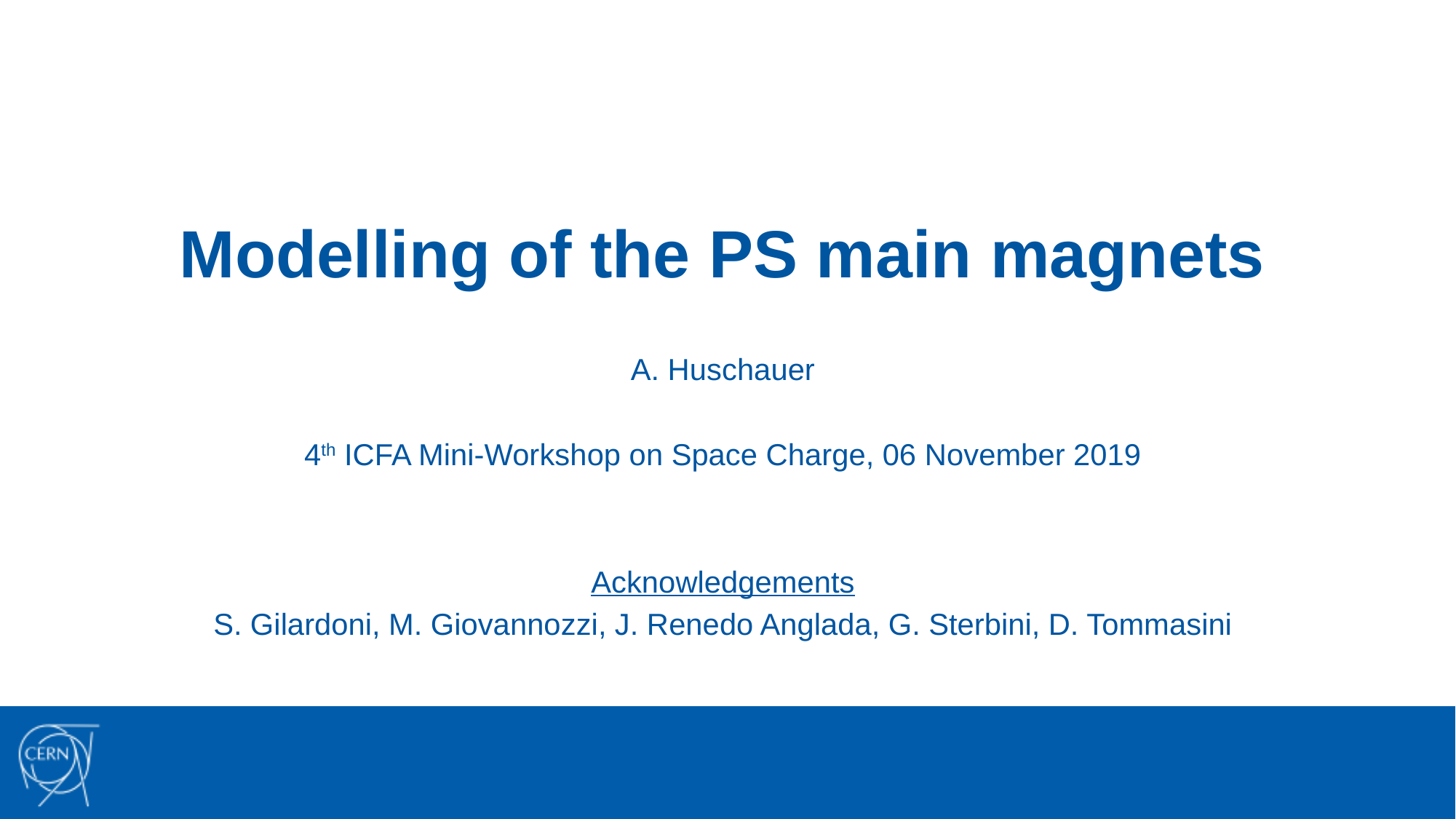

# Modelling of the PS main magnets
A. Huschauer

4th ICFA Mini-Workshop on Space Charge, 06 November 2019

Acknowledgements
S. Gilardoni, M. Giovannozzi, J. Renedo Anglada, G. Sterbini, D. Tommasini